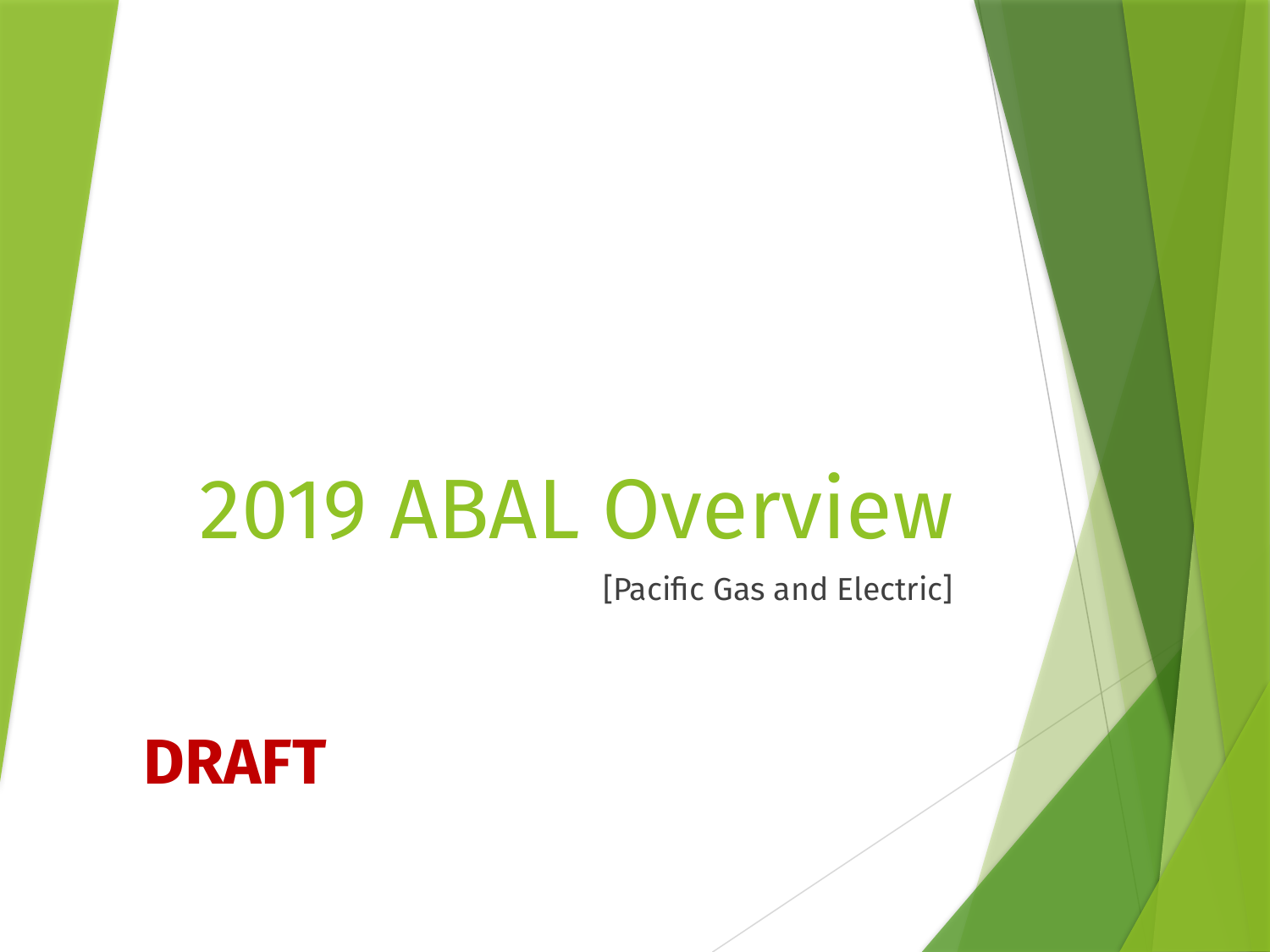

# 2019 ABAL Overview
[Pacific Gas and Electric]
DRAFT